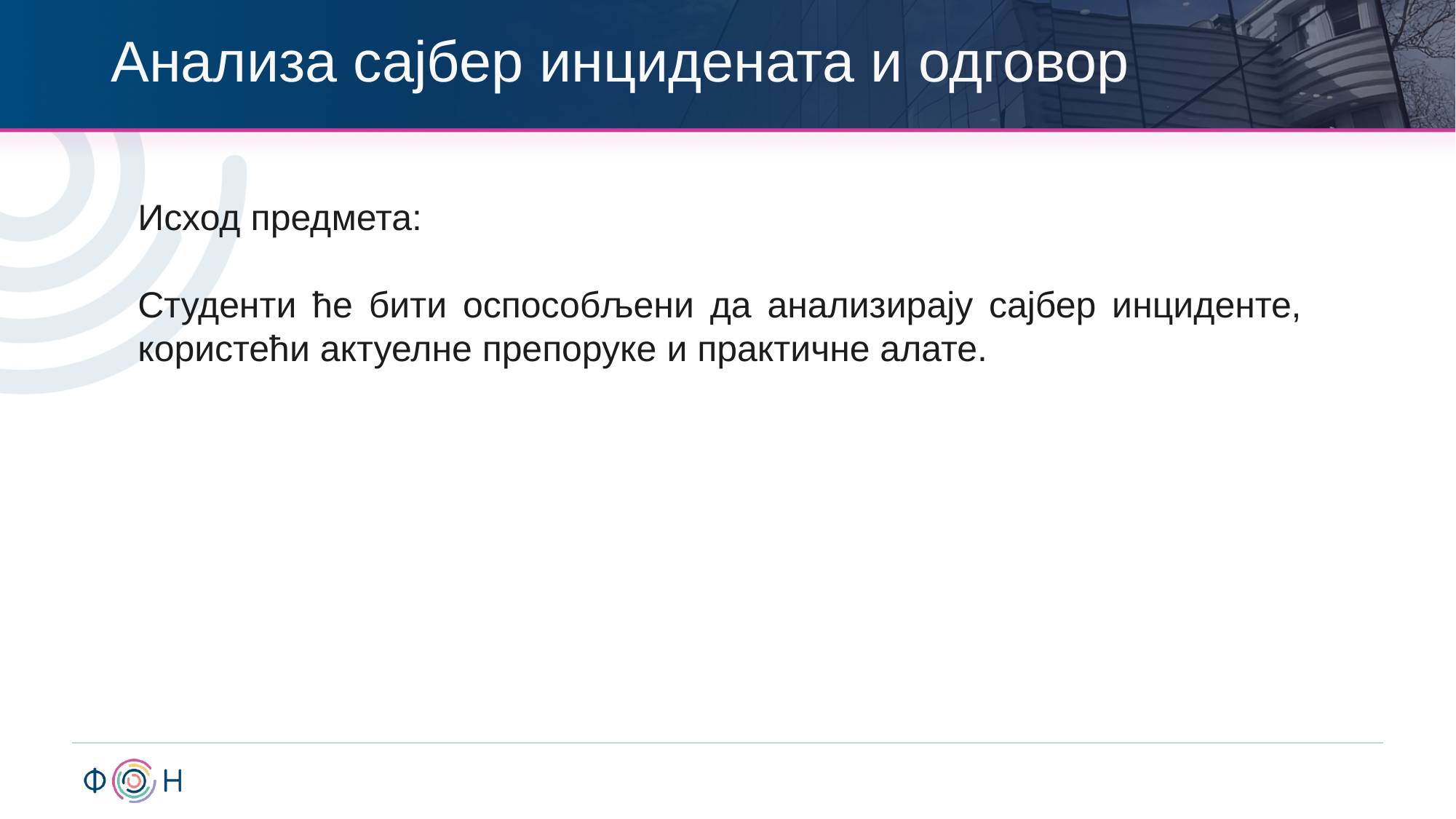

# Анализа сајбер инцидената и одговор

Исход предмета:

Студенти ће бити оспособљени да анализирају сајбер инциденте, користећи актуелне препоруке и практичне алате.